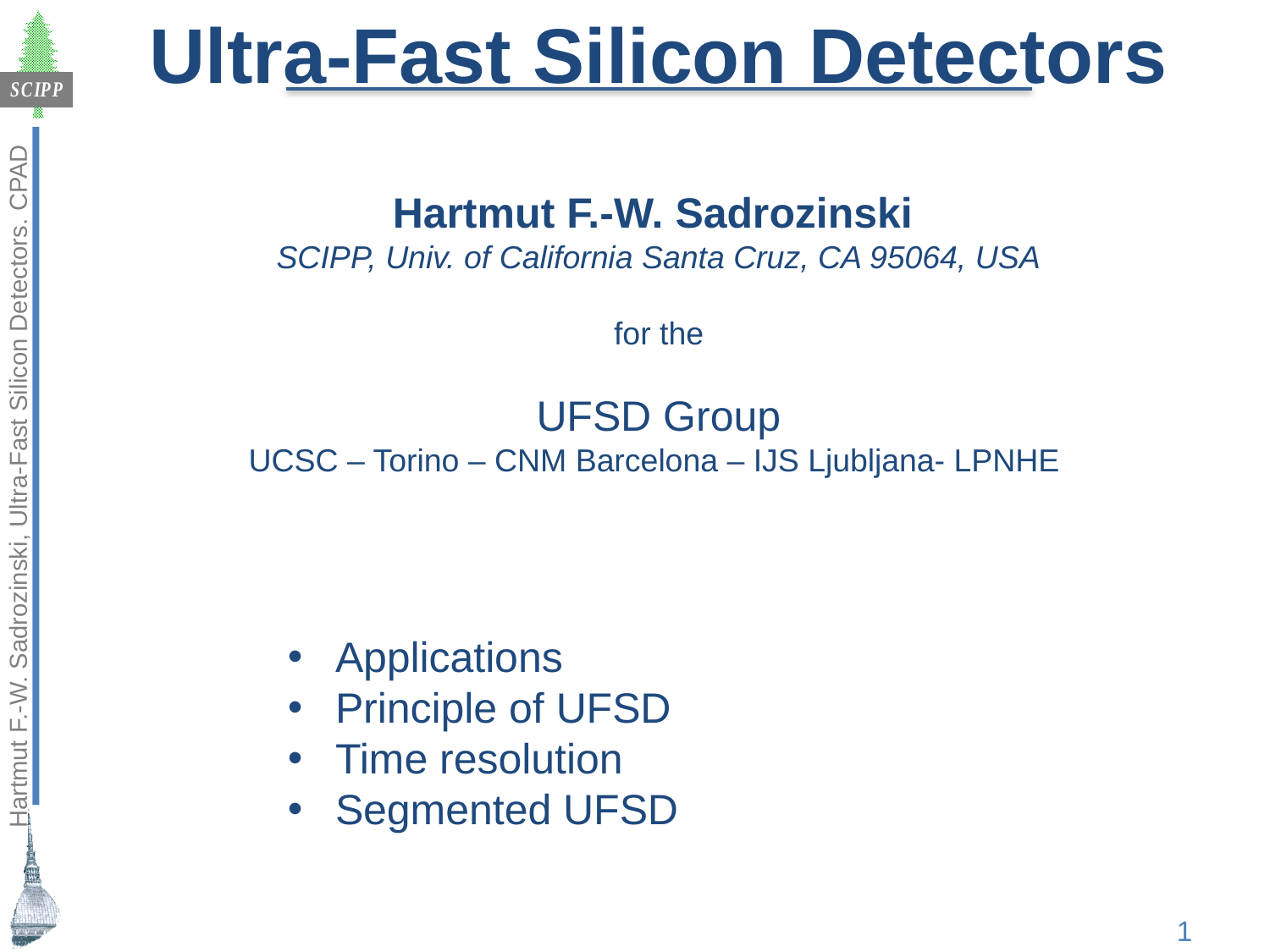

Ultra-Fast Silicon Detectors
Hartmut F.-W. Sadrozinski
SCIPP, Univ. of California Santa Cruz, CA 95064, USA
for the

UFSD Group
UCSC – Torino – CNM Barcelona – IJS Ljubljana- LPNHE
Hartmut F.-W. Sadrozinski, Ultra-Fast Silicon Detectors. CPAD
Applications
Principle of UFSD
Time resolution
Segmented UFSD
1